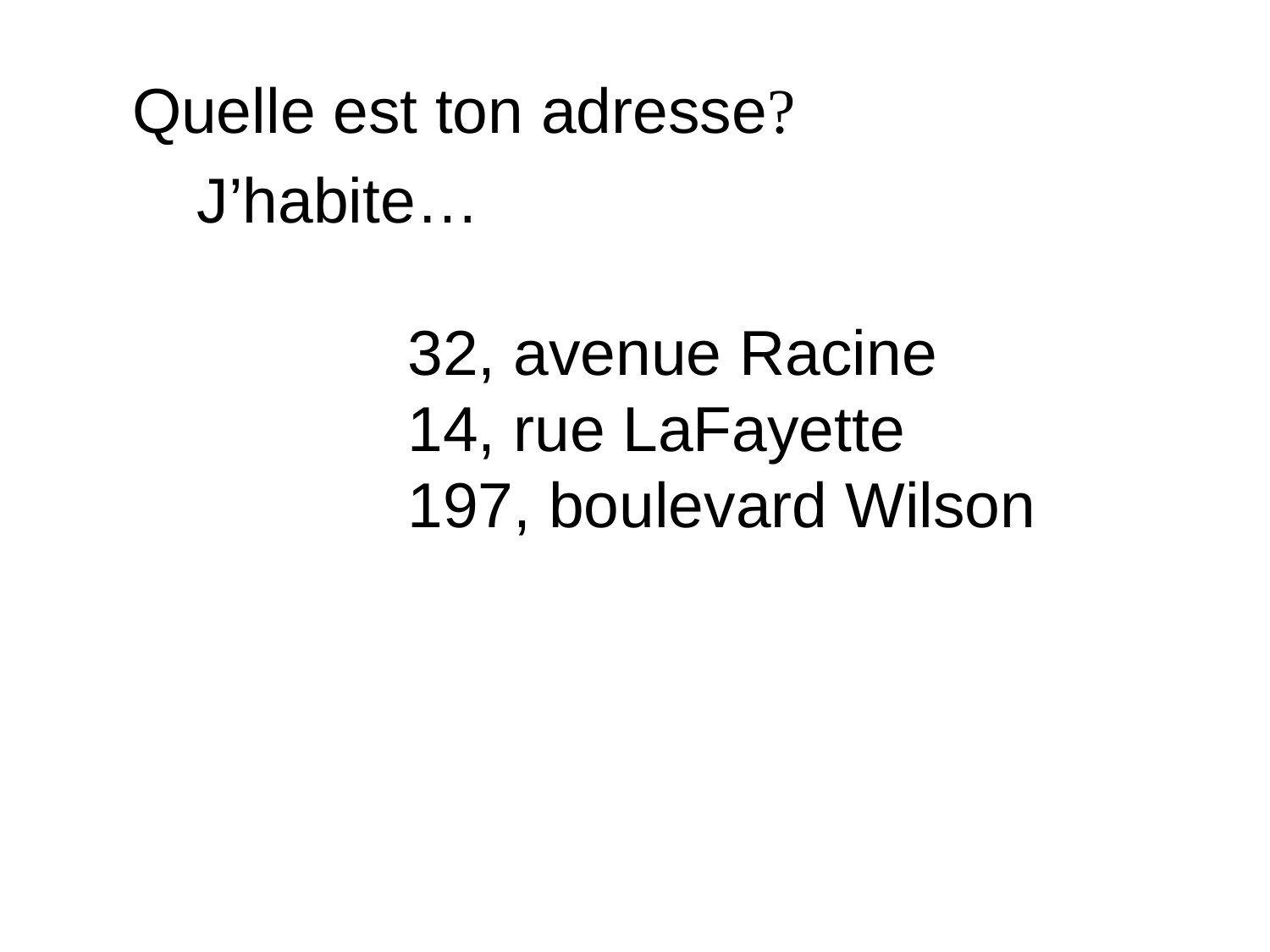

Quelle est ton adresse?
J’habite…

            32, avenue Racine
            14, rue LaFayette
            197, boulevard Wilson